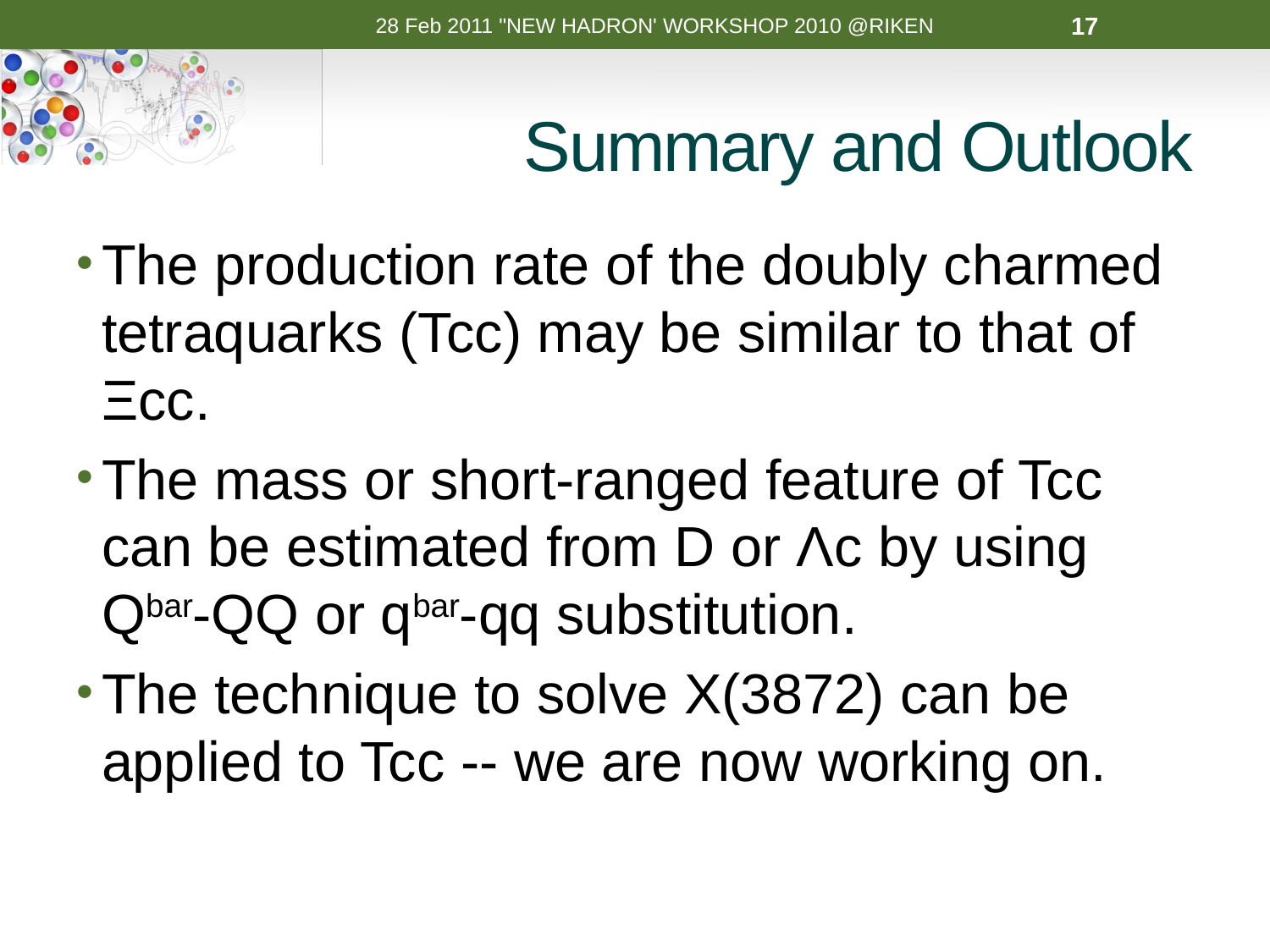

28 Feb 2011 "NEW HADRON' WORKSHOP 2010 @RIKEN
17
# Summary and Outlook
The production rate of the doubly charmed tetraquarks (Tcc) may be similar to that of Ξcc.
The mass or short-ranged feature of Tcc can be estimated from D or Λc by using Qbar-QQ or qbar-qq substitution.
The technique to solve X(3872) can be applied to Tcc -- we are now working on.